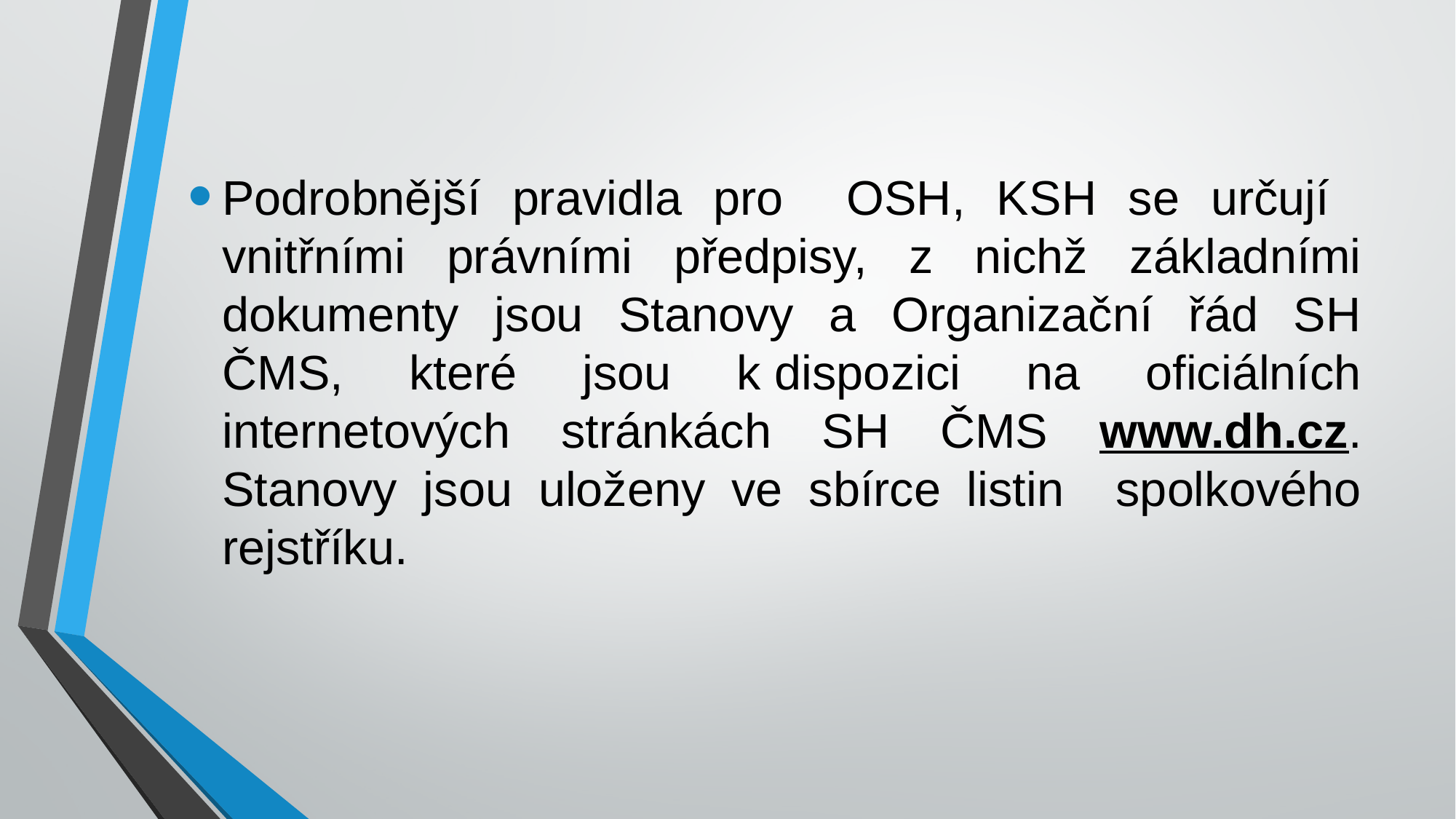

Podrobnější pravidla pro  OSH, KSH se určují  vnitřními právními předpisy, z nichž základními dokumenty jsou Stanovy a Organizační řád SH ČMS, které jsou k dispozici na oficiálních internetových stránkách SH ČMS www.dh.cz. Stanovy jsou uloženy ve sbírce listin  spolkového rejstříku.